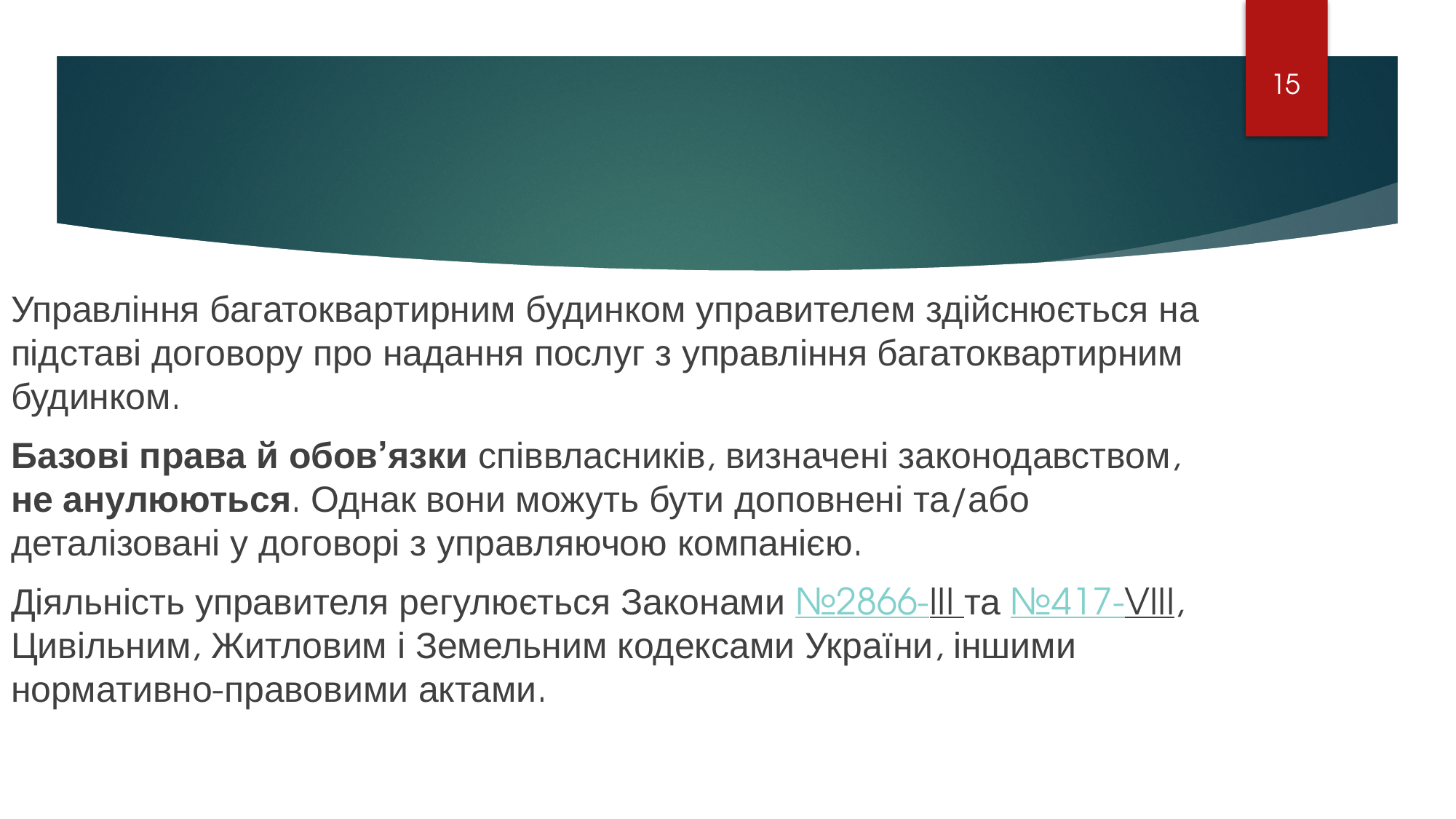

15
Управління багатоквартирним будинком управителем здійснюється на підставі договору про надання послуг з управління багатоквартирним будинком.
Базові права й обов’язки співвласників, визначені законодавством, не анулюються. Однак вони можуть бути доповнені та/або деталізовані у договорі з управляючою компанією.
Діяльність управителя регулюється Законами №2866-III та №417-VIII, Цивільним, Житловим і Земельним кодексами України, іншими нормативно-правовими актами.